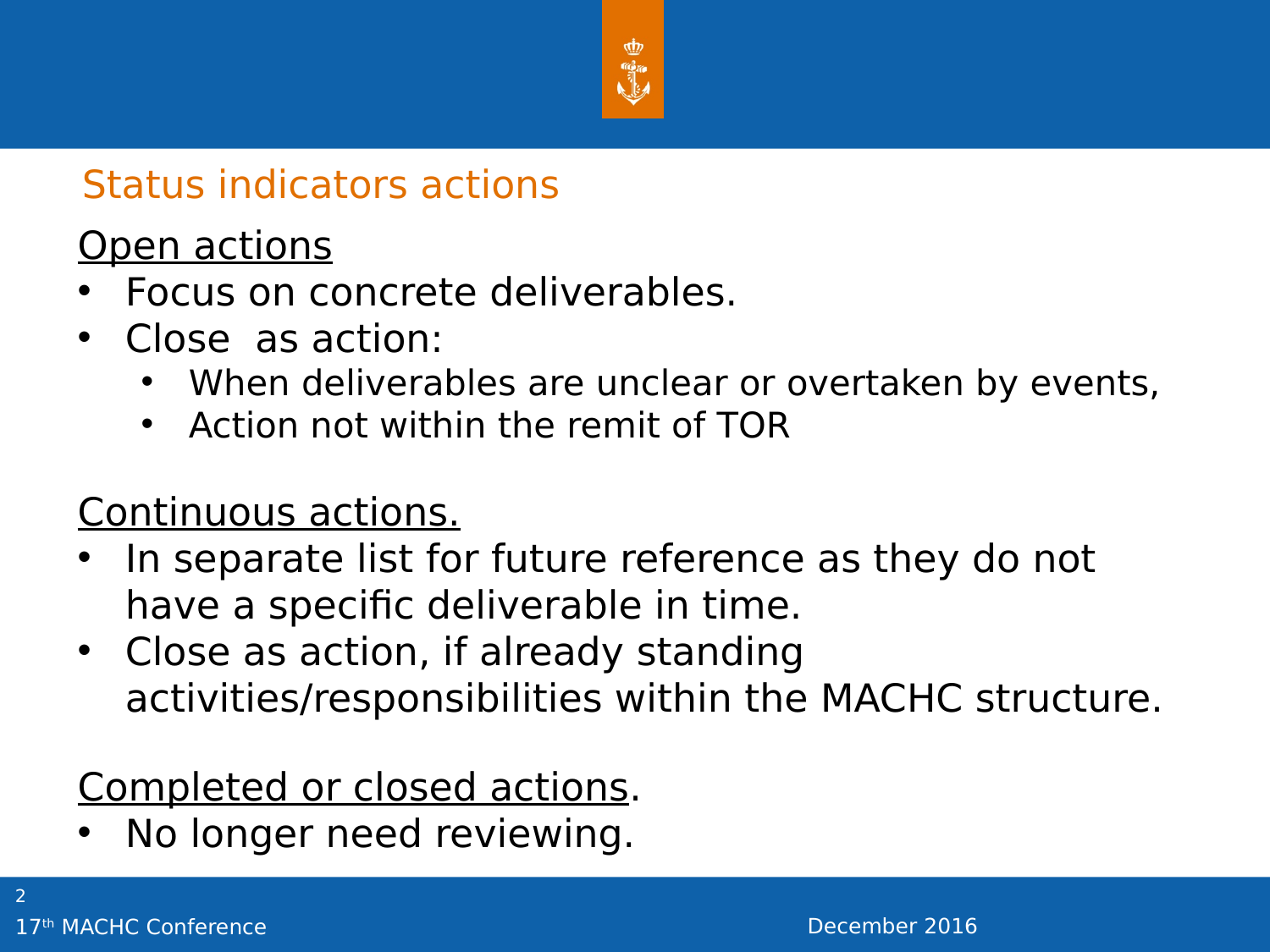

Status indicators actions
Open actions
Focus on concrete deliverables.
Close  as action:
When deliverables are unclear or overtaken by events,
Action not within the remit of TOR

Continuous actions.
In separate list for future reference as they do not have a specific deliverable in time.
Close as action, if already standing activities/responsibilities within the MACHC structure.

Completed or closed actions.
No longer need reviewing.